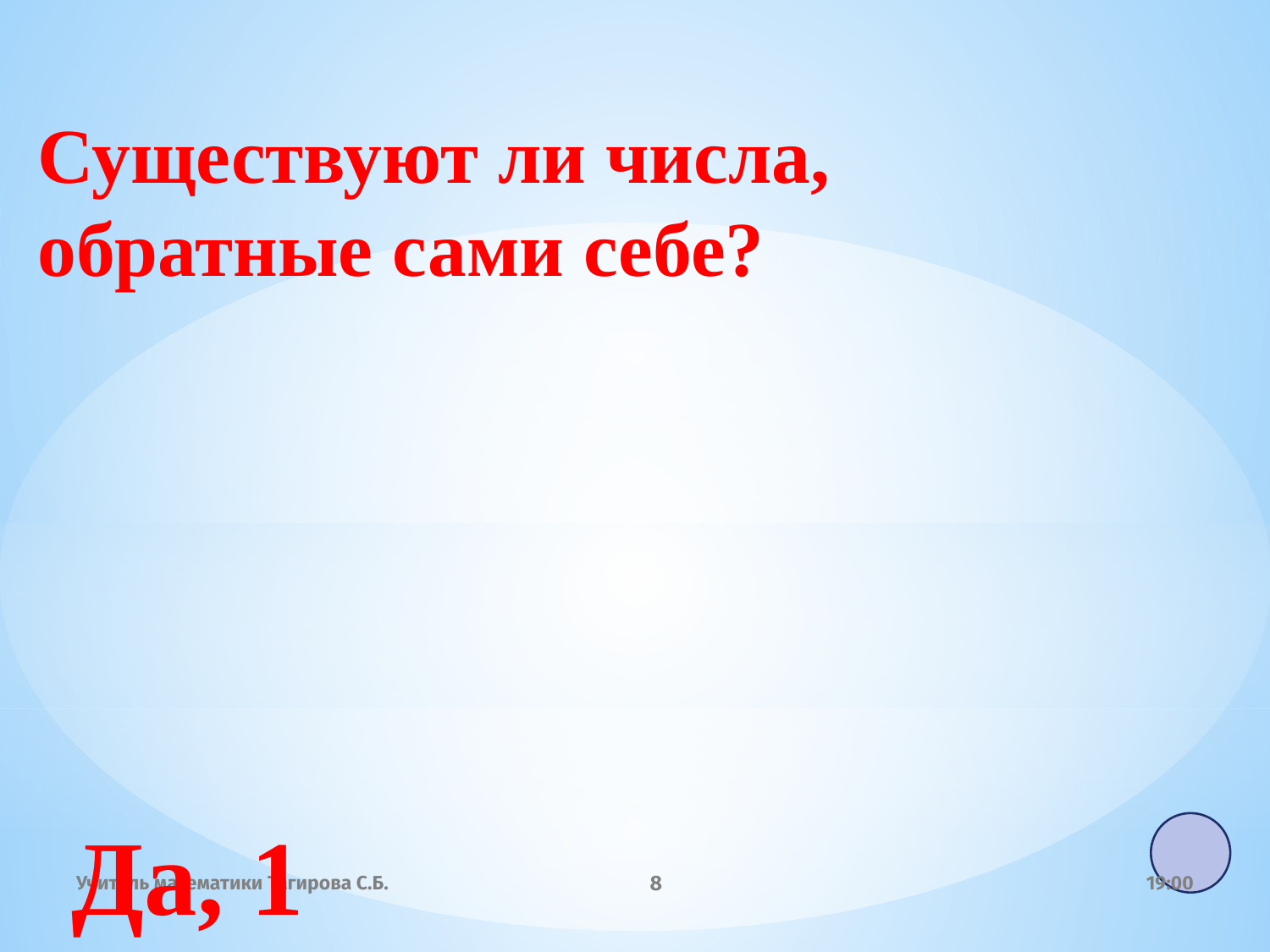

Существуют ли числа, обратные сами себе?

Да, 1

Учитель математики Тагирова С.Б.
8
19:00